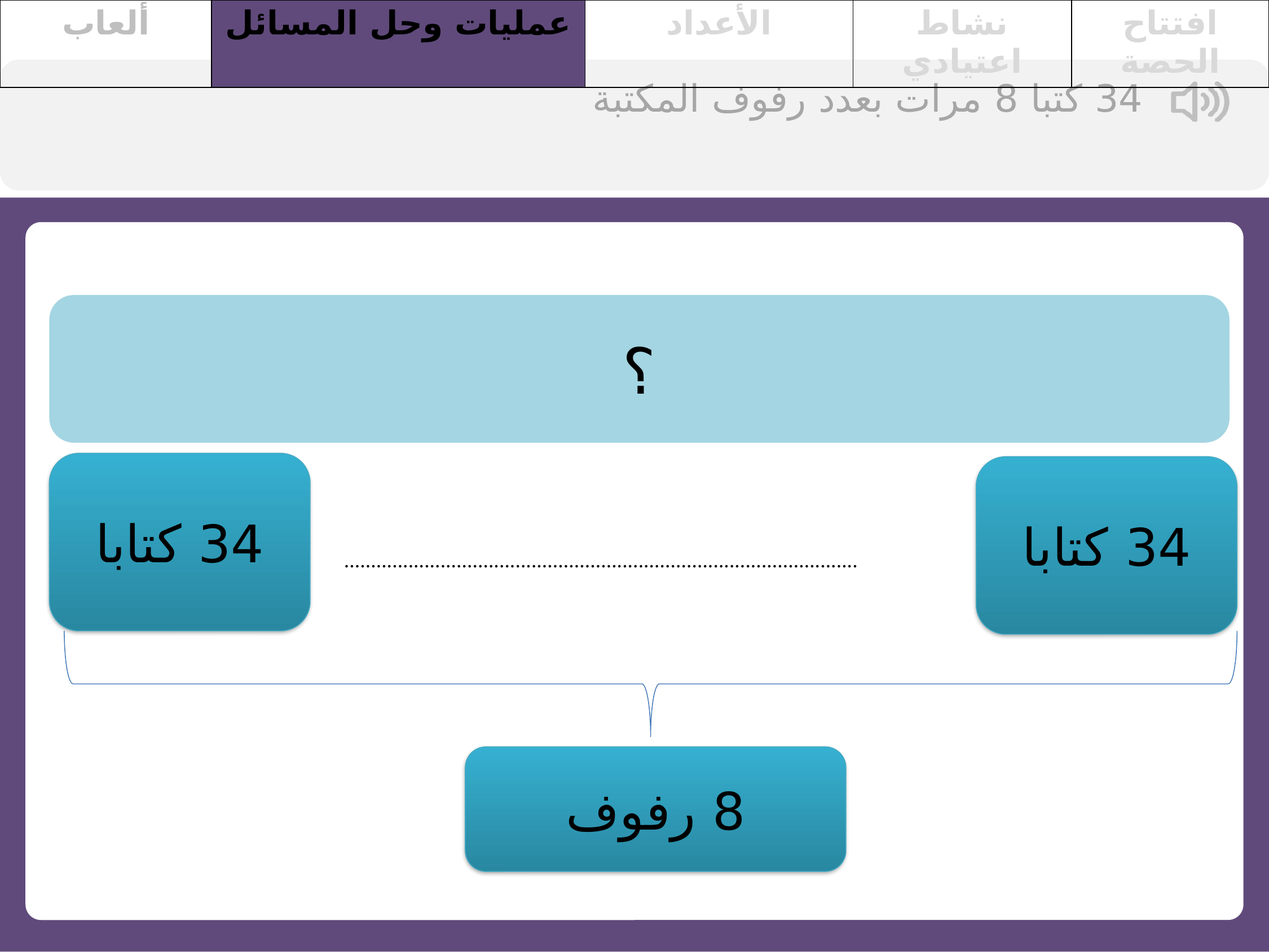

| ألعاب | عمليات وحل المسائل | الأعداد | نشاط اعتيادي | افتتاح الحصة |
| --- | --- | --- | --- | --- |

34 كتبا 8 مرات بعدد رفوف المكتبة

؟
34 كتابا
34 كتابا
................................................................................................
8 رفوف